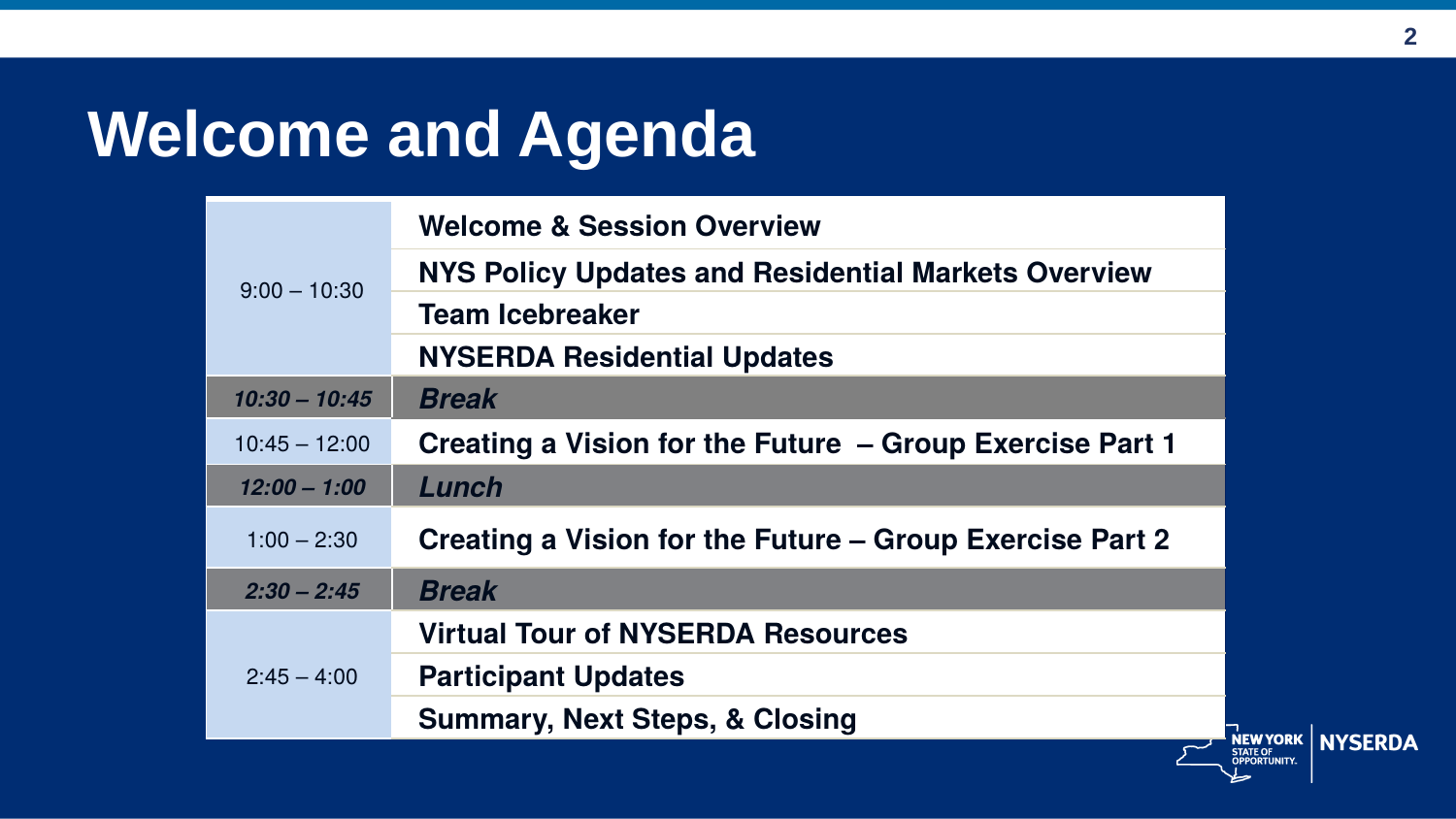

# Welcome and Agenda
| 9:00 – 10:30 | Welcome & Session Overview |
| --- | --- |
|  | NYS Policy Updates and Residential Markets Overview |
|  | Team Icebreaker |
|  | NYSERDA Residential Updates |
| 10:30 – 10:45 | Break |
| 10:45 – 12:00 | Creating a Vision for the Future – Group Exercise Part 1 |
| 12:00 – 1:00 | Lunch |
| 1:00 – 2:30 | Creating a Vision for the Future – Group Exercise Part 2 |
| 2:30 – 2:45 | Break |
| 2:45 – 4:00 | Virtual Tour of NYSERDA Resources |
|  | Participant Updates |
|  | Summary, Next Steps, & Closing |